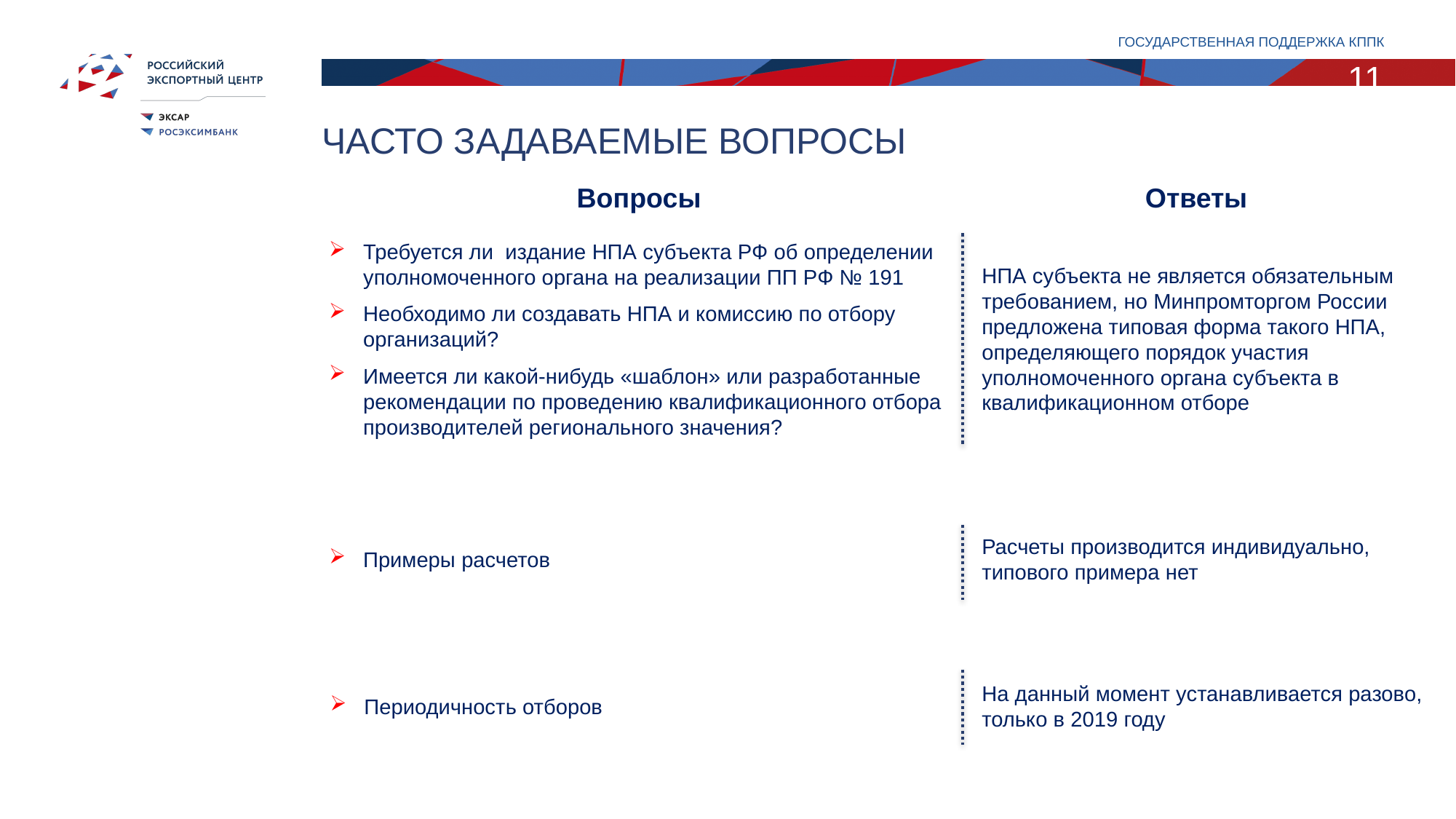

ГОСУДАРСТВЕННАЯ ПОДДЕРЖКА КППК
11
Часто задаваемые вопросы
Вопросы
Ответы
Требуется ли  издание НПА субъекта РФ об определении уполномоченного органа на реализации ПП РФ № 191
НПА субъекта не является обязательным требованием, но Минпромторгом России предложена типовая форма такого НПА, определяющего порядок участия уполномоченного органа субъекта в квалификационном отборе
Необходимо ли создавать НПА и комиссию по отбору организаций?
Имеется ли какой-нибудь «шаблон» или разработанные рекомендации по проведению квалификационного отбора производителей регионального значения?
Расчеты производится индивидуально, типового примера нет
Примеры расчетов
На данный момент устанавливается разово, только в 2019 году
Периодичность отборов